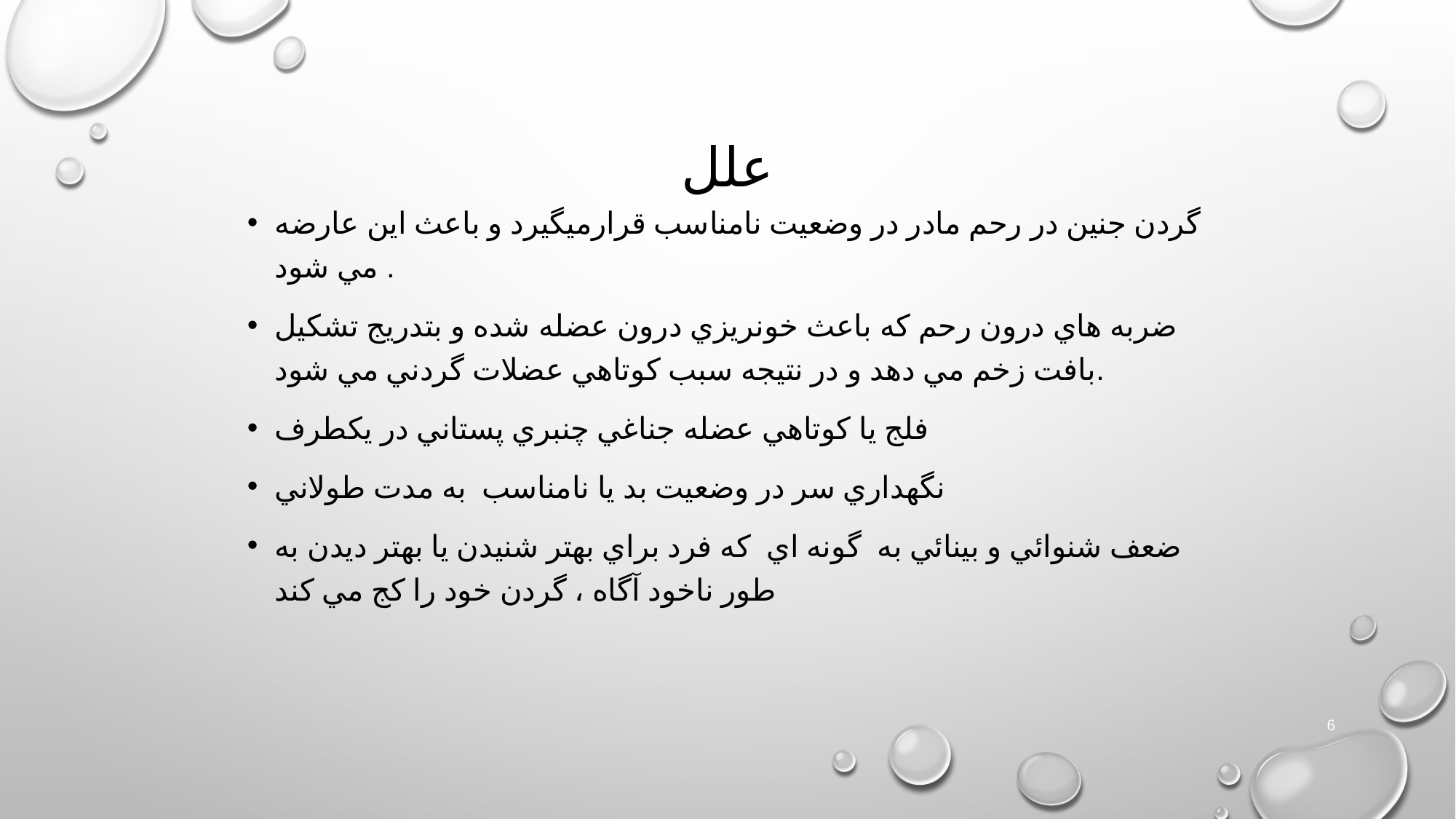

# علل
گردن جنين در رحم مادر در وضعيت نامناسب قرارميگيرد و باعث اين عارضه مي شود .
ضربه هاي درون رحم كه باعث خونريزي درون عضله شده و بتدريج تشكيل بافت زخم مي دهد و در نتيجه سبب كوتاهي عضلات گردني مي شود.
فلج يا كوتاهي عضله جناغي چنبري پستاني در يكطرف
نگهداري سر در وضعيت بد يا نامناسب  به مدت طولاني
ضعف شنوائي و بينائي به  گونه اي  كه فرد براي بهتر شنيدن يا بهتر ديدن به طور ناخود آگاه ، گردن خود را كج مي كند

6